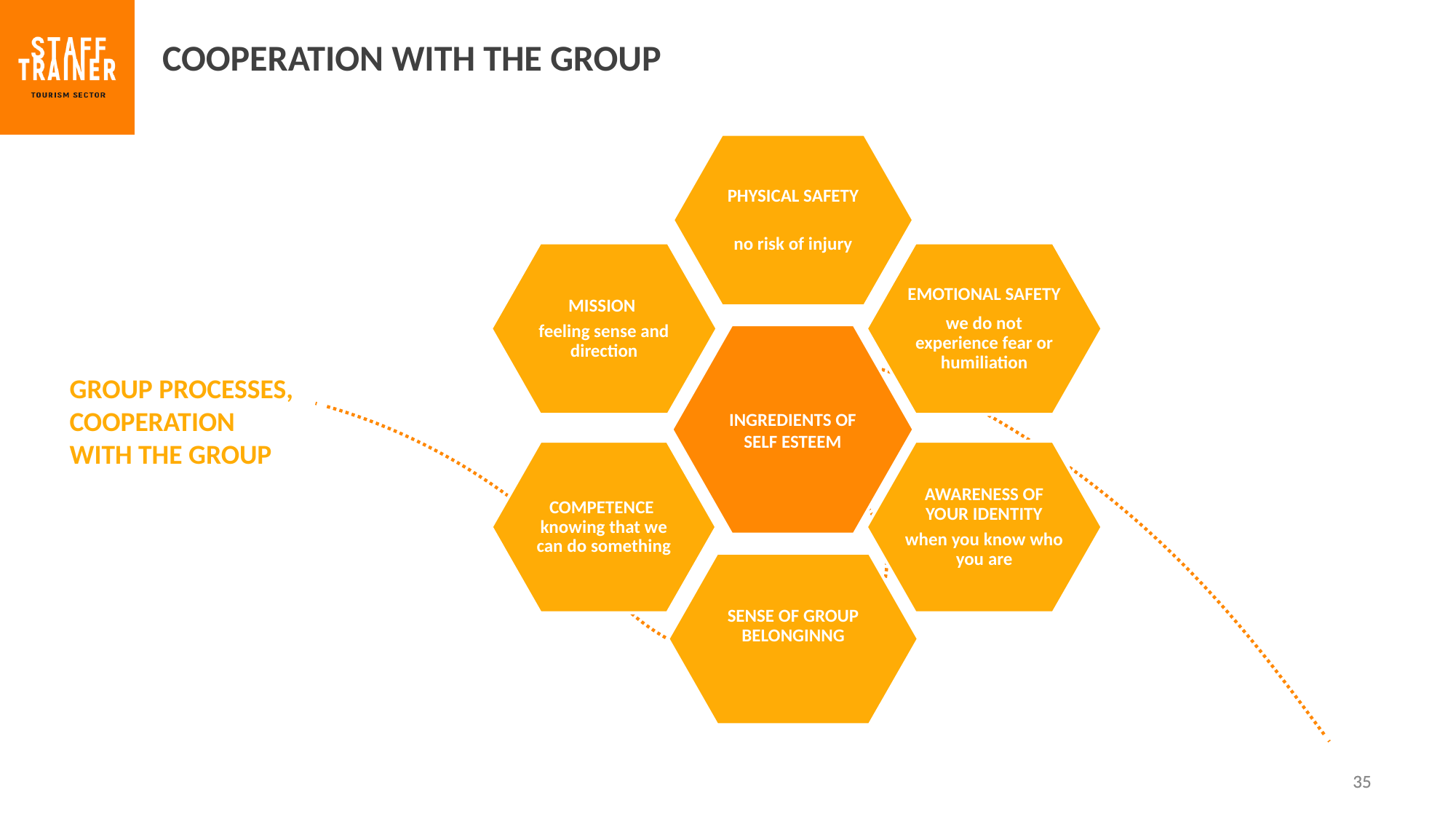

COOPERATION WITH THE GROUP
PHYSICAL SAFETY
no risk of injury
EMOTIONAL SAFETY
we do not experience fear or humiliation
MISSION
feeling sense and direction
INGREDIENTS OF SELF ESTEEM

GROUP PROCESSES,
COOPERATION
WITH THE GROUP

COMPETENCE
knowing that we can do something
AWARENESS OF YOUR IDENTITY
when you know who you are
SENSE OF GROUP BELONGINNG

35
35